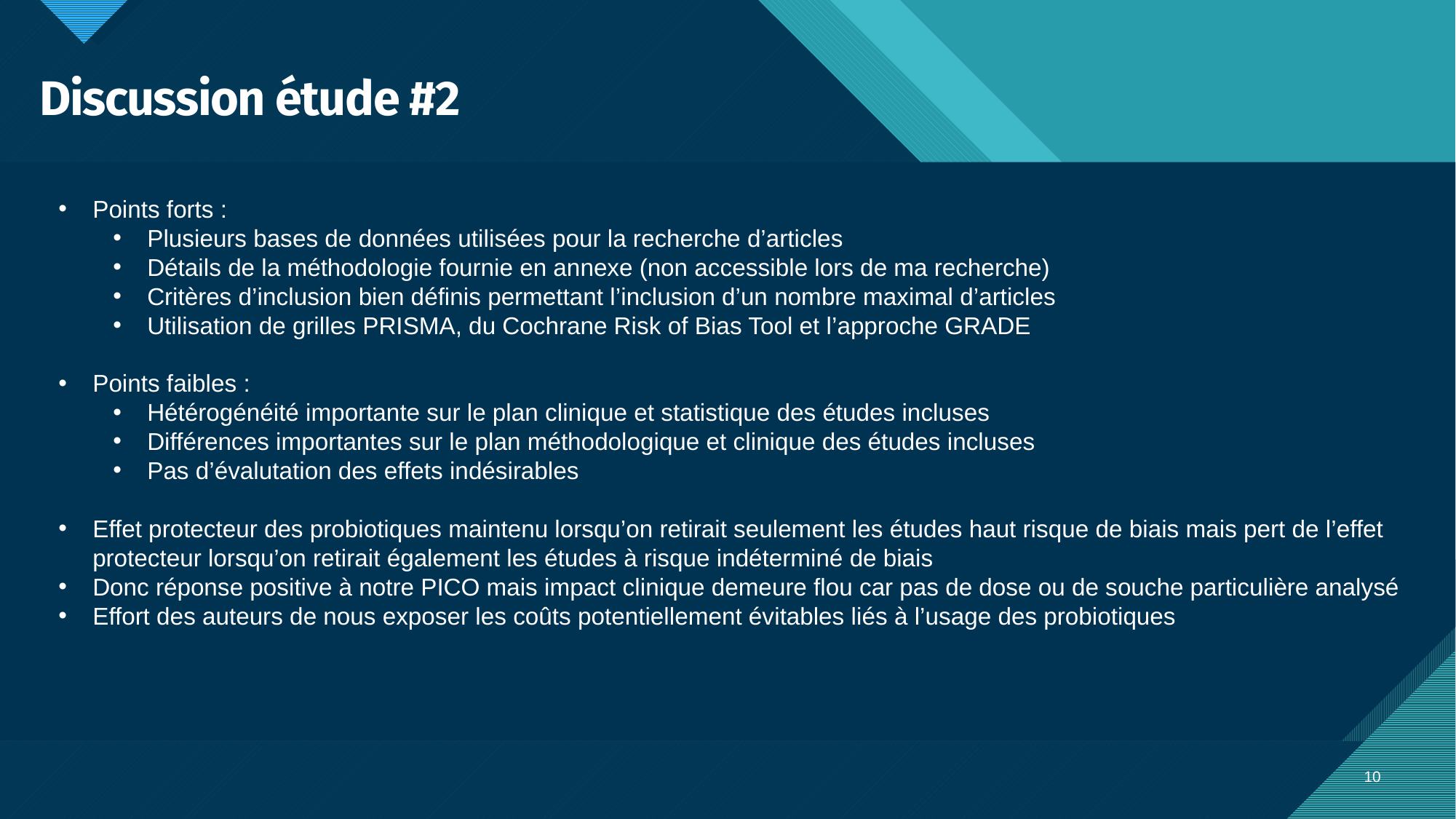

# Discussion étude #2
Points forts :
Plusieurs bases de données utilisées pour la recherche d’articles
Détails de la méthodologie fournie en annexe (non accessible lors de ma recherche)
Critères d’inclusion bien définis permettant l’inclusion d’un nombre maximal d’articles
Utilisation de grilles PRISMA, du Cochrane Risk of Bias Tool et l’approche GRADE

Points faibles :
Hétérogénéité importante sur le plan clinique et statistique des études incluses
Différences importantes sur le plan méthodologique et clinique des études incluses
Pas d’évalutation des effets indésirables

Effet protecteur des probiotiques maintenu lorsqu’on retirait seulement les études haut risque de biais mais pert de l’effet protecteur lorsqu’on retirait également les études à risque indéterminé de biais
Donc réponse positive à notre PICO mais impact clinique demeure flou car pas de dose ou de souche particulière analysé
Effort des auteurs de nous exposer les coûts potentiellement évitables liés à l’usage des probiotiques
10